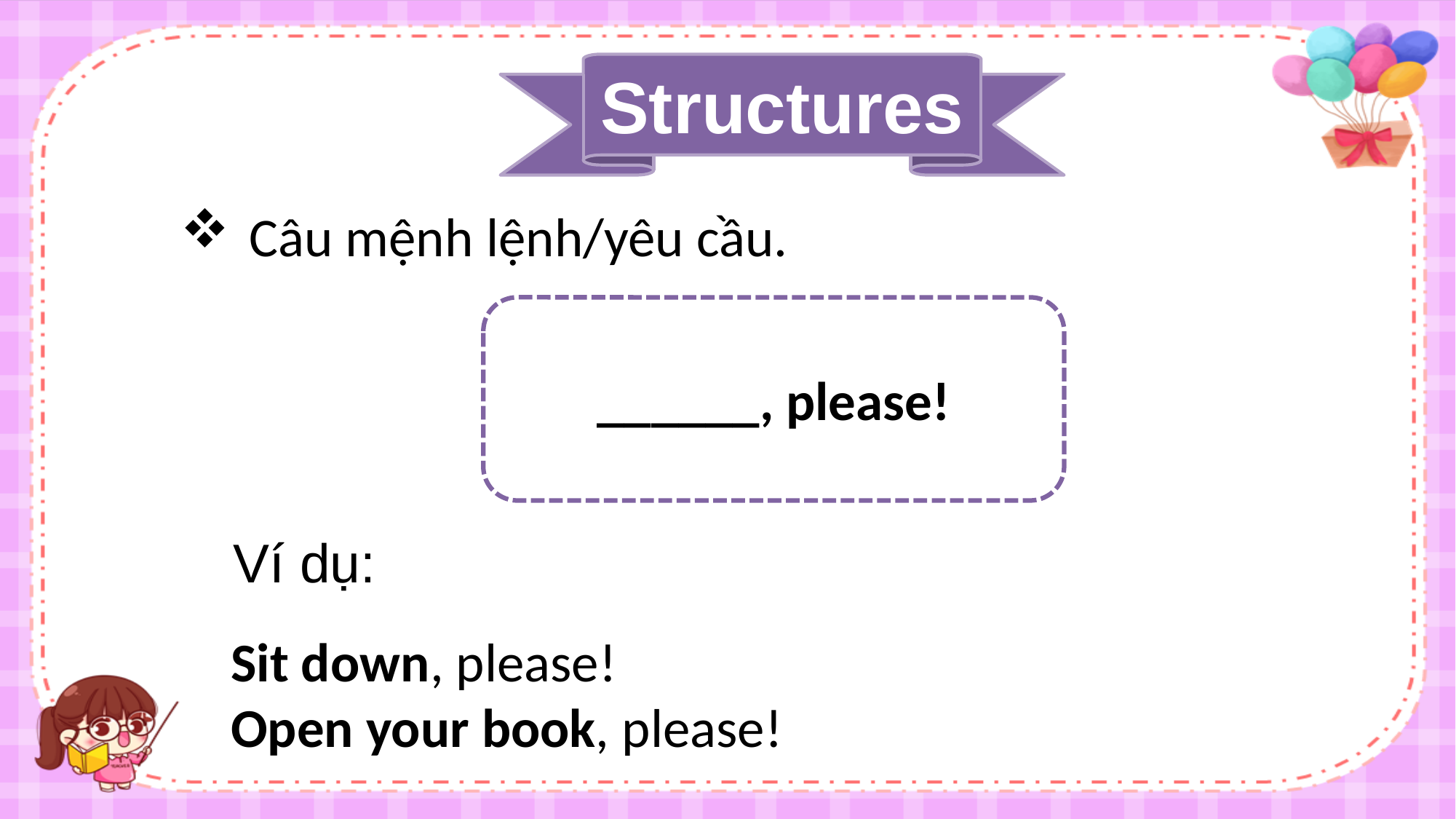

Structures

Câu mệnh lệnh/yêu cầu.
______, please!

Ví dụ:
Sit down, please!
Open your book, please!